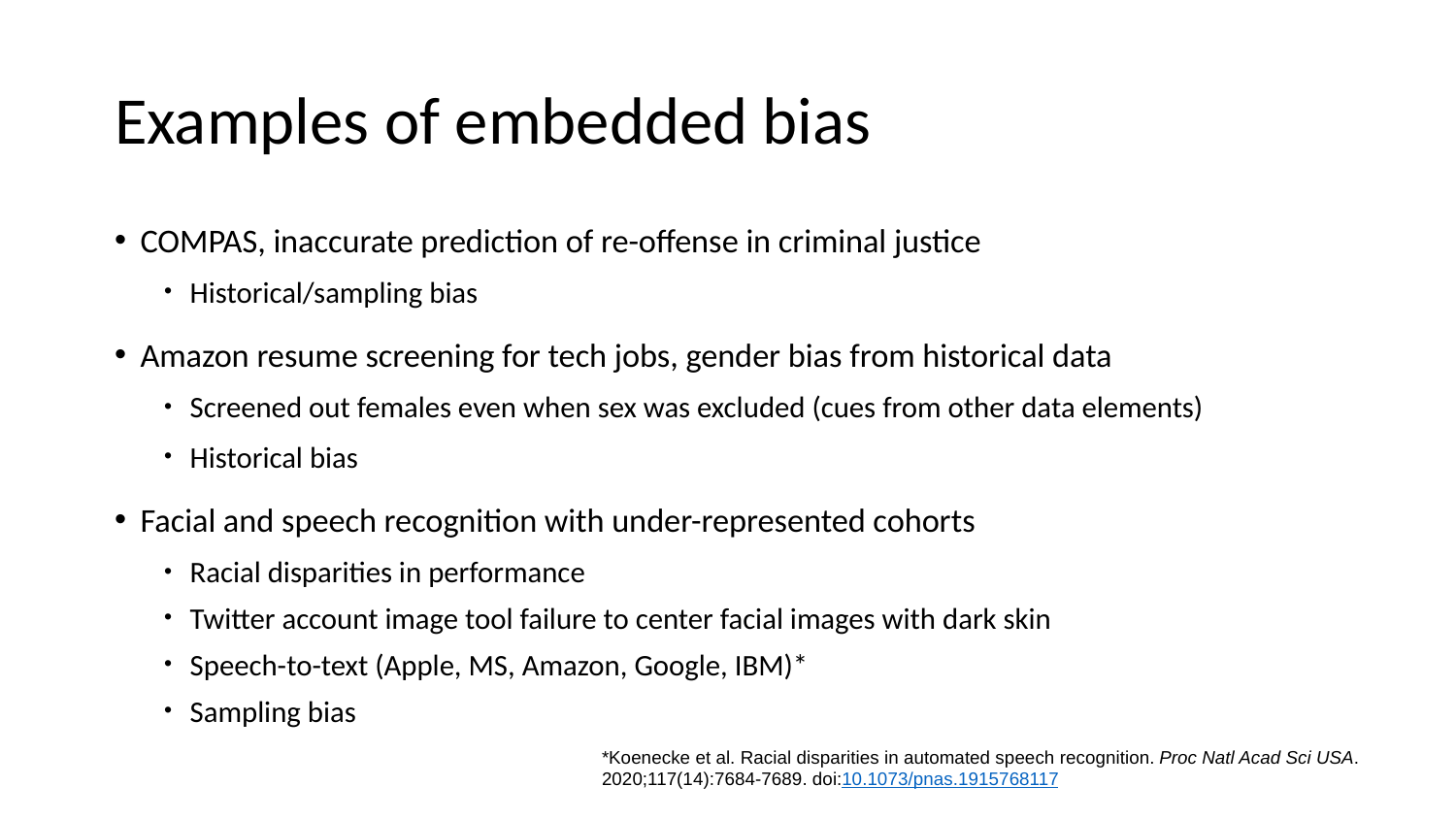

# Examples of embedded bias
COMPAS, inaccurate prediction of re-offense in criminal justice
Historical/sampling bias
Amazon resume screening for tech jobs, gender bias from historical data
Screened out females even when sex was excluded (cues from other data elements)
Historical bias
Facial and speech recognition with under-represented cohorts
Racial disparities in performance
Twitter account image tool failure to center facial images with dark skin
Speech-to-text (Apple, MS, Amazon, Google, IBM)*
Sampling bias
*Koenecke et al. Racial disparities in automated speech recognition. Proc Natl Acad Sci USA. 2020;117(14):7684-7689. doi:10.1073/pnas.1915768117